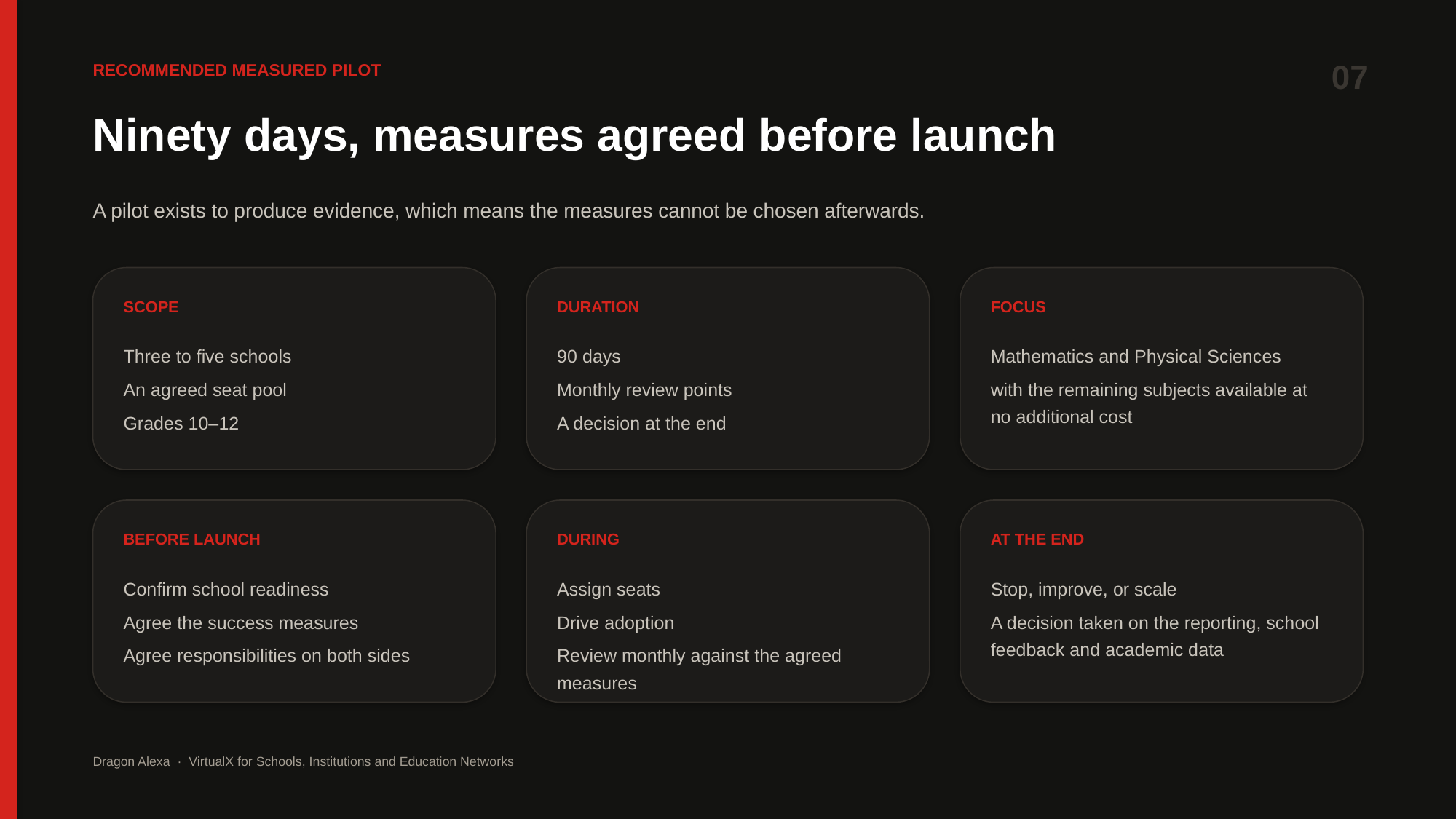

07
RECOMMENDED MEASURED PILOT
Ninety days, measures agreed before launch
A pilot exists to produce evidence, which means the measures cannot be chosen afterwards.

SCOPE
DURATION
FOCUS
Three to five schools
An agreed seat pool
Grades 10–12
90 days
Monthly review points
A decision at the end
Mathematics and Physical Sciences
with the remaining subjects available at no additional cost

BEFORE LAUNCH
DURING
AT THE END
Confirm school readiness
Agree the success measures
Agree responsibilities on both sides
Assign seats
Drive adoption
Review monthly against the agreed measures
Stop, improve, or scale
A decision taken on the reporting, school feedback and academic data
Dragon Alexa  ·  VirtualX for Schools, Institutions and Education Networks